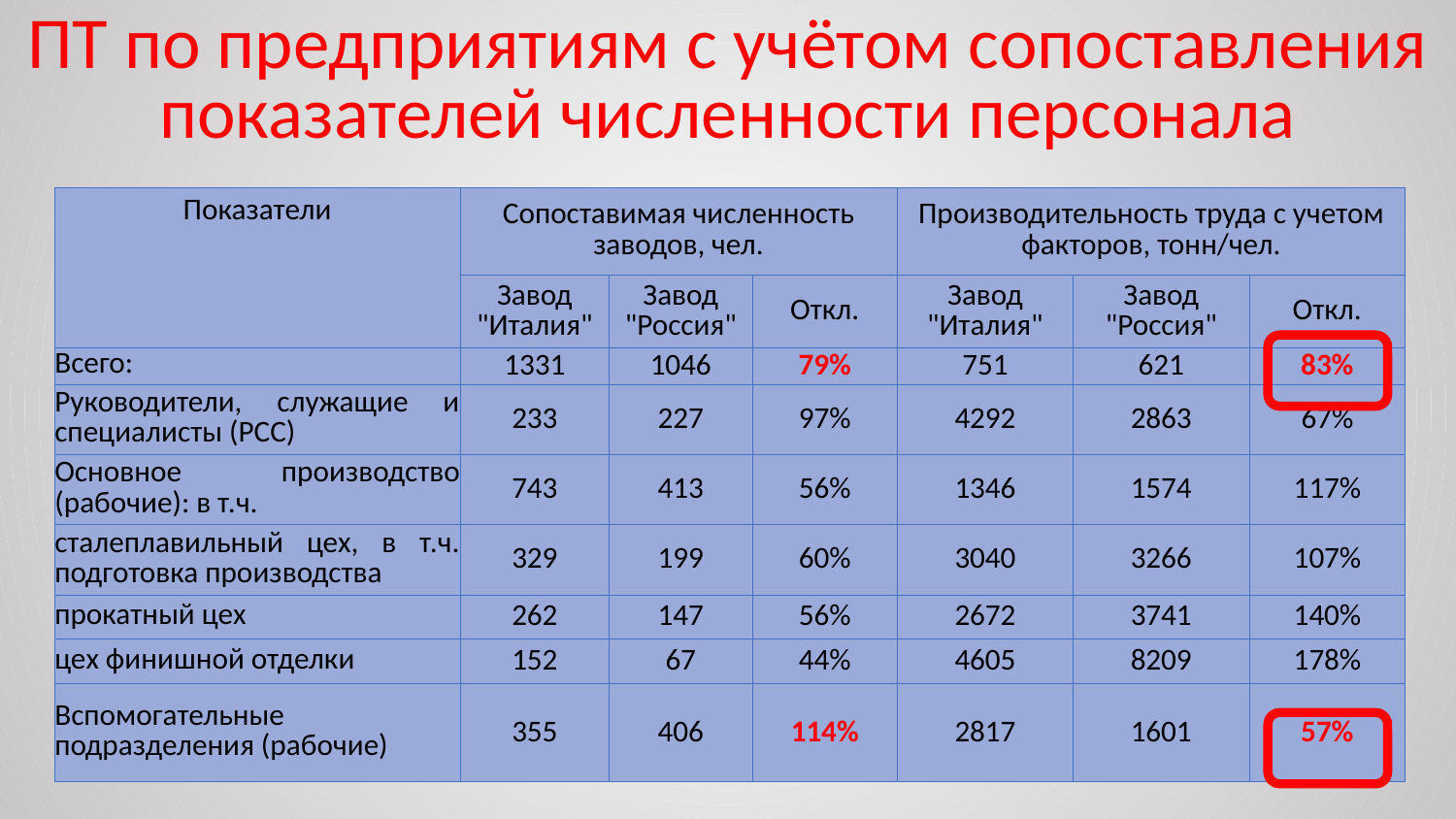

ПТ по предприятиям с учётом сопоставления показателей численности персонала
| Показатели | Сопоставимая численность заводов, чел. |  |  | Производительность труда с учетом факторов, тонн/чел. |  |  |
| --- | --- | --- | --- | --- | --- | --- |
|  | Завод "Италия" | Завод "Россия" | Откл. | Завод "Италия" | Завод "Россия" | Откл. |
| Всего: | 1331 | 1046 | 79% | 751 | 621 | 83% |
| Руководители, служащие и специалисты (РСС) | 233 | 227 | 97% | 4292 | 2863 | 67% |
| Основное производство (рабочие): в т.ч. | 743 | 413 | 56% | 1346 | 1574 | 117% |
| сталеплавильный цех, в т.ч. подготовка производства | 329 | 199 | 60% | 3040 | 3266 | 107% |
| прокатный цех | 262 | 147 | 56% | 2672 | 3741 | 140% |
| цех финишной отделки | 152 | 67 | 44% | 4605 | 8209 | 178% |
| Вспомогательные подразделения (рабочие) | 355 | 406 | 114% | 2817 | 1601 | 57% |